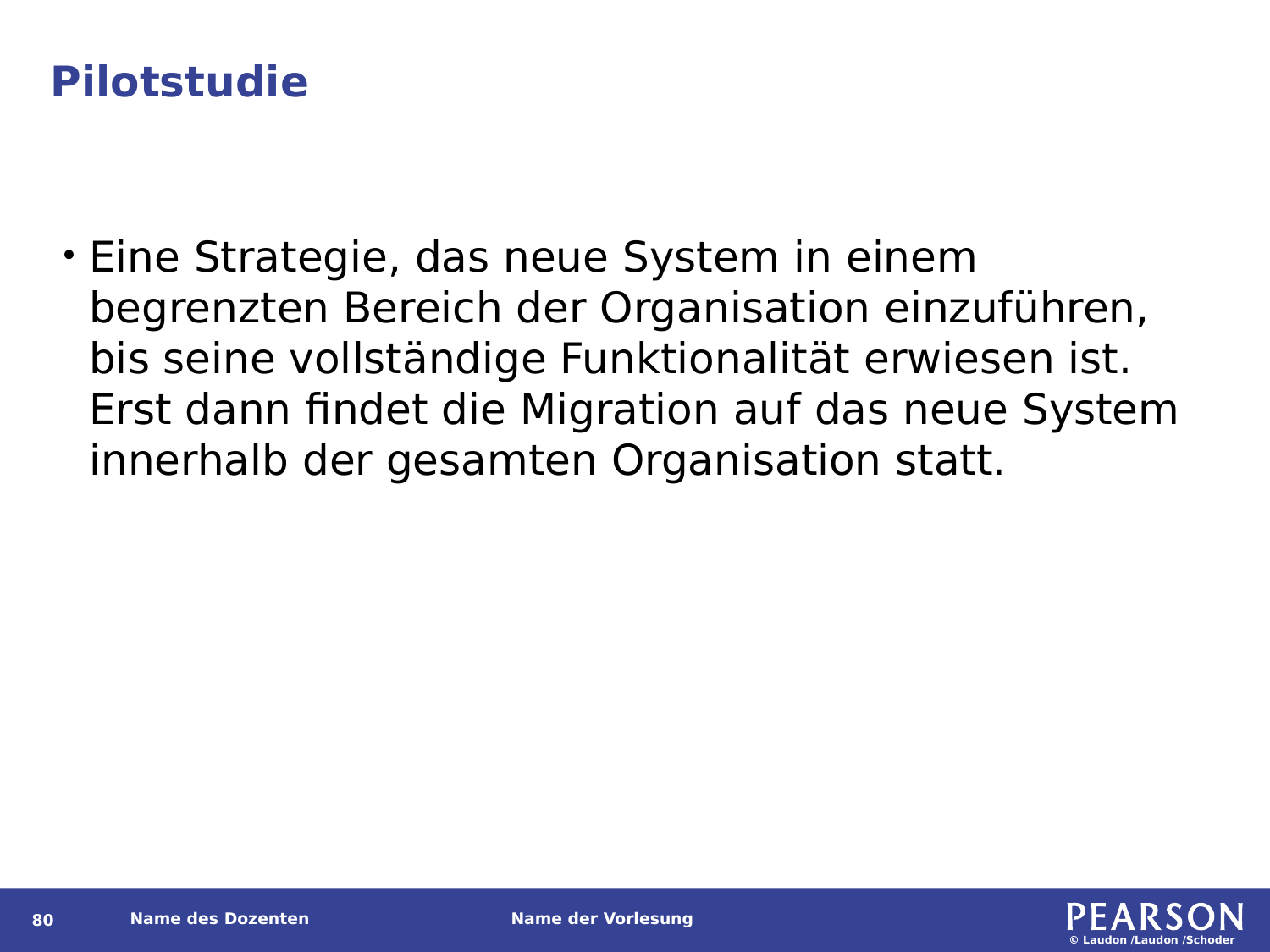

# Pilotstudie

Eine Strategie, das neue System in einem begrenzten Bereich der Organisation einzuführen, bis seine vollständige Funktionalität erwiesen ist. Erst dann findet die Migration auf das neue System innerhalb der gesamten Organisation statt.
80